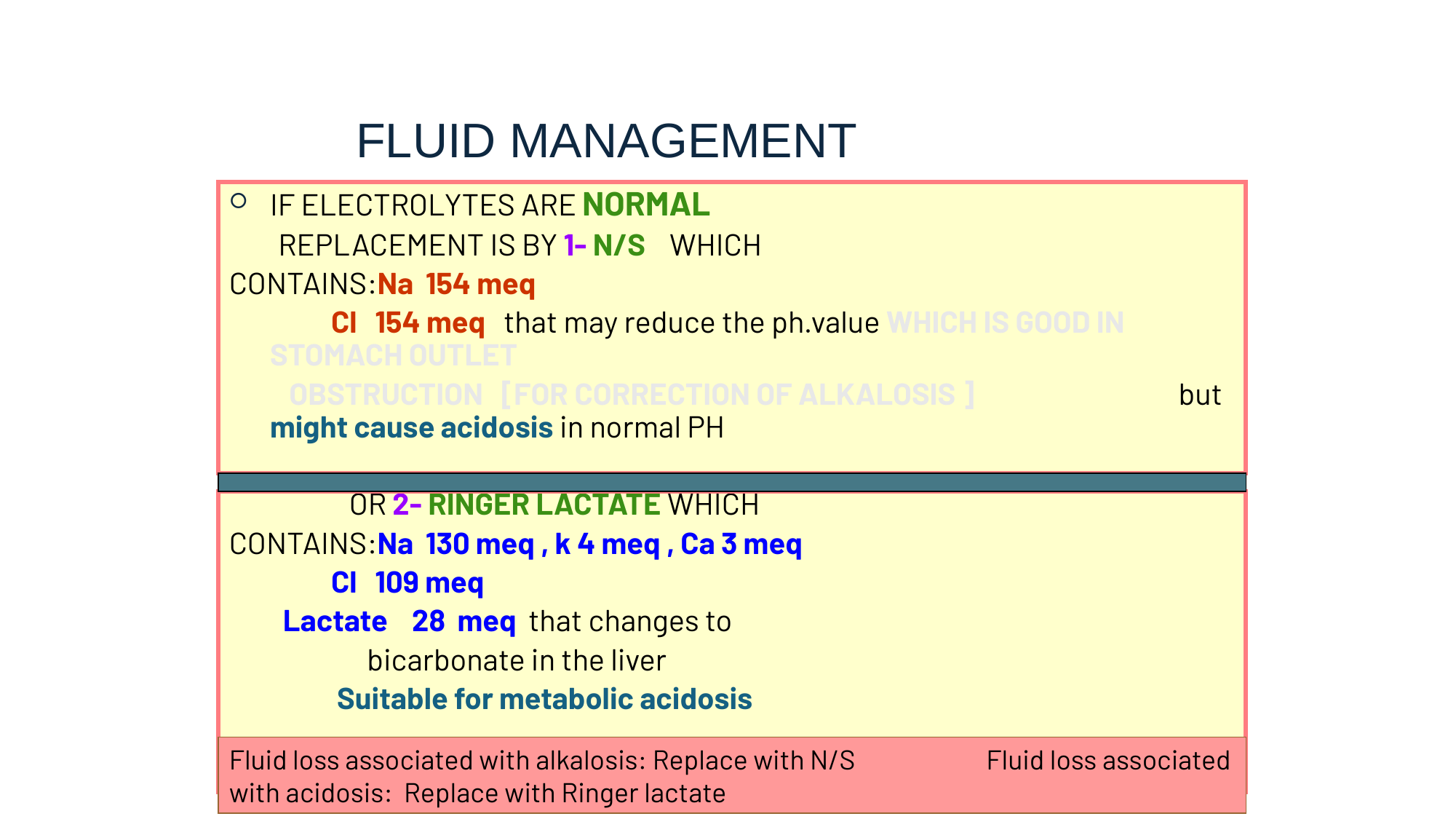

FLUID MANAGEMENT
IF ELECTROLYTES ARE NORMAL
         REPLACEMENT IS BY 1- N/S    WHICH
CONTAINS:Na  154 meq
                 Cl   154 meq   that may reduce the ph.value WHICH IS GOOD IN STOMACH OUTLET
          OBSTRUCTION   [FOR CORRECTION OF ALKALOSIS ]                                  but might cause acidosis in normal PH

                    OR 2- RINGER LACTATE WHICH
CONTAINS:Na  130 meq , k 4 meq , Ca 3 meq
                 Cl   109 meq
         Lactate    28  meq  that changes to
                       bicarbonate in the liver
                  Suitable for metabolic acidosis

Fluid loss associated with alkalosis: Replace with N/S                        Fluid loss associated with acidosis:  Replace with Ringer lactate